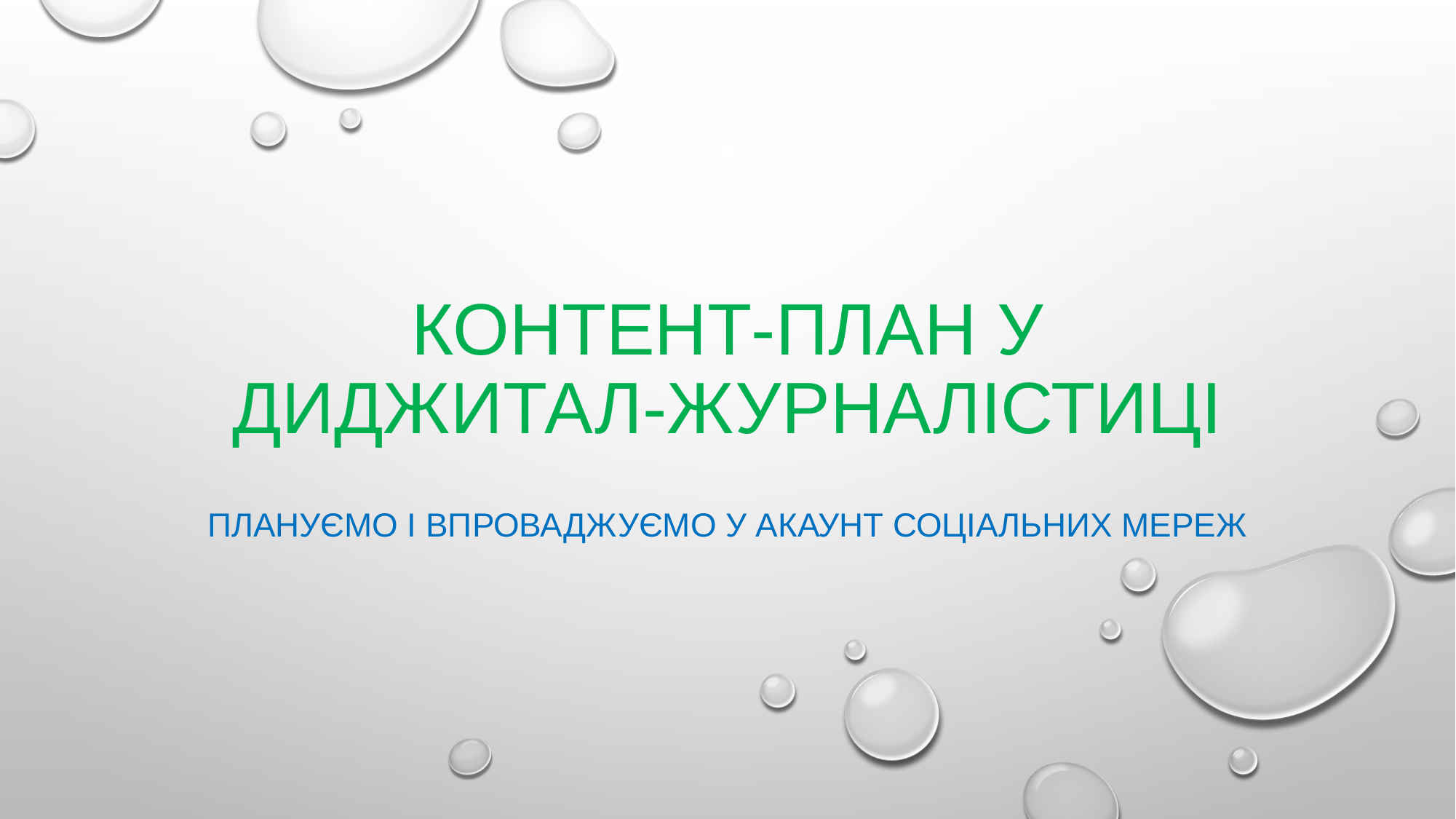

# Контент-план у диджитал-журналістиці
Плануємо і впроваджуємо у акаунт соціальних мереж